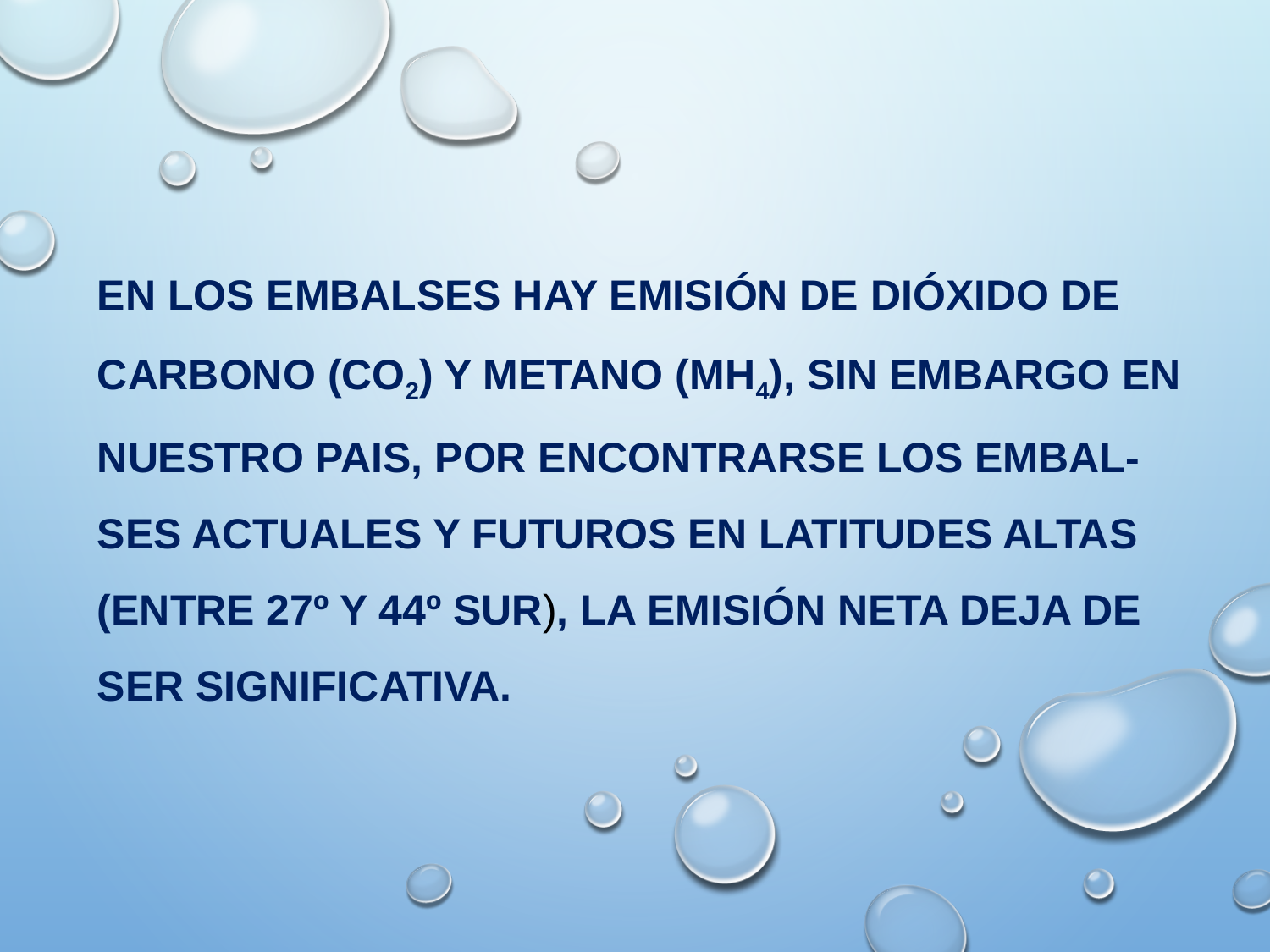

EN LOS EMBALSES HAY EMISIÓN DE DIÓXIDO DE CARBONO (CO2) Y METANO (MH4), SIN EMBARGO EN NUESTRO PAIS, POR ENCONTRARSE LOS EMBAL-SES ACTUALES Y FUTUROS EN LATITUDES ALTAS (ENTRE 27º Y 44º SUR), LA EMISIÓN NETA DEJA DE SER SIGNIFICATIVA.